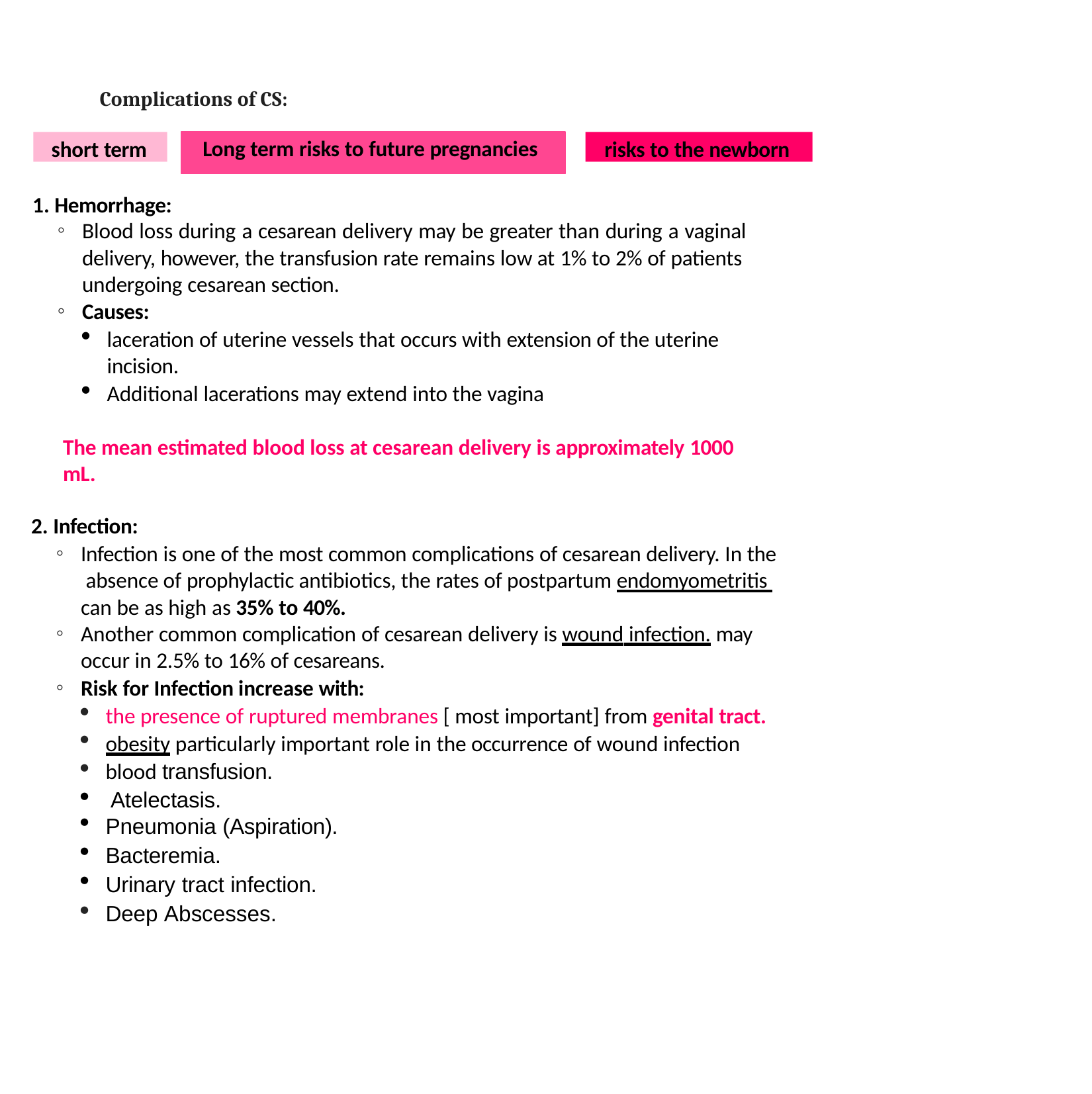

Complications of CS:
Long term risks to future pregnancies

short term
risks to the newborn
Hemorrhage:
Blood loss during a cesarean delivery may be greater than during a vaginal
delivery, however, the transfusion rate remains low at 1% to 2% of patients  undergoing cesarean section.
Causes:
laceration of uterine vessels that occurs with extension of the uterine incision.
Additional lacerations may extend into the vagina

The mean estimated blood loss at cesarean delivery is approximately 1000 mL.

Infection:
Infection is one of the most common complications of cesarean delivery. In the  absence of prophylactic antibiotics, the rates of postpartum endomyometritis  can be as high as 35% to 40%.
Another common complication of cesarean delivery is wound infection. may
occur in 2.5% to 16% of cesareans.
Risk for Infection increase with:
the presence of ruptured membranes [ most important] from genital tract.
obesity particularly important role in the occurrence of wound infection
blood transfusion.
Atelectasis.
Pneumonia (Aspiration).
Bacteremia.
Urinary tract infection.
Deep Abscesses.